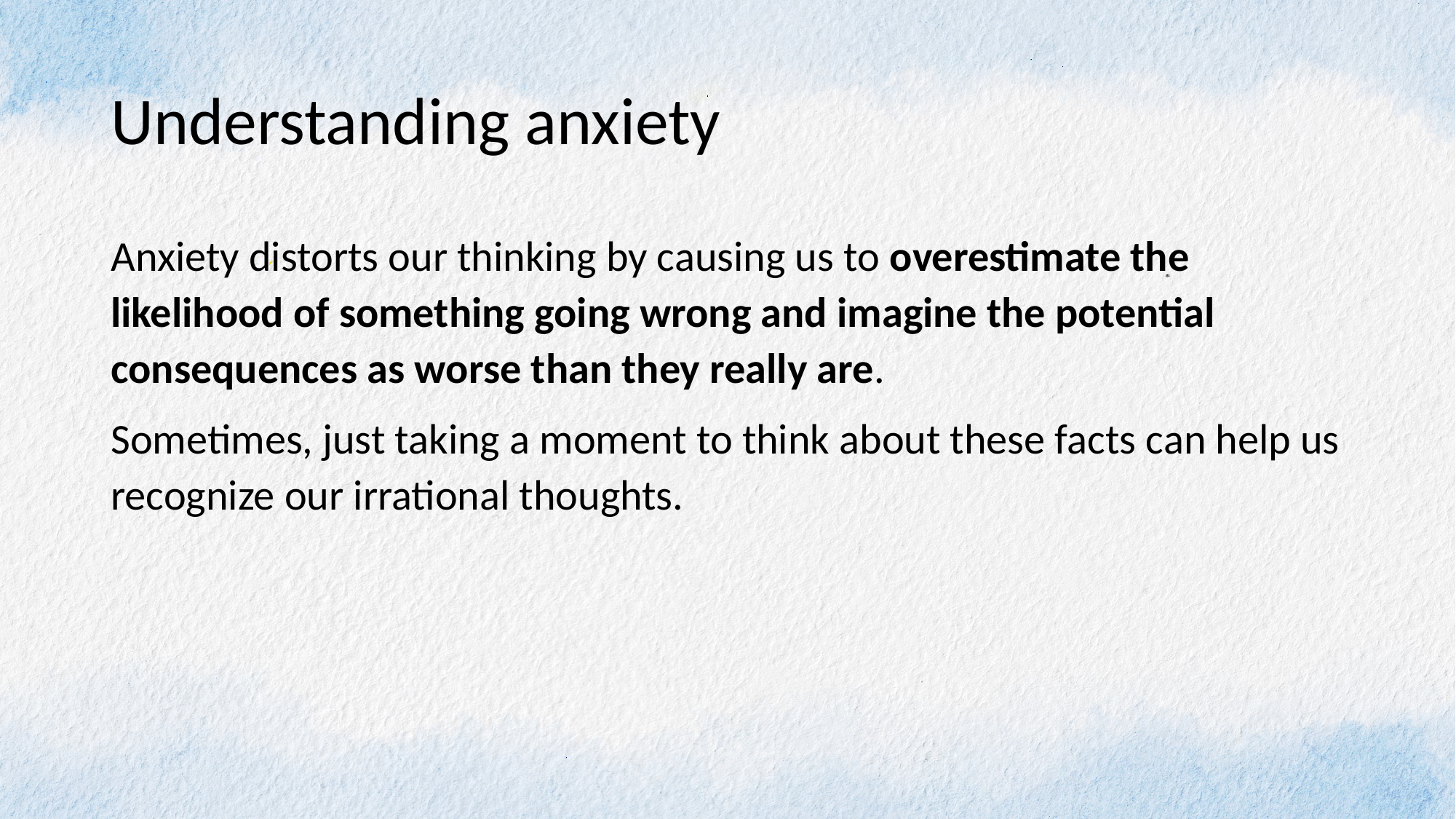

# Understanding anxiety
Anxiety distorts our thinking by causing us to overestimate the likelihood of something going wrong and imagine the potential consequences as worse than they really are.
Sometimes, just taking a moment to think about these facts can help us recognize our irrational thoughts.